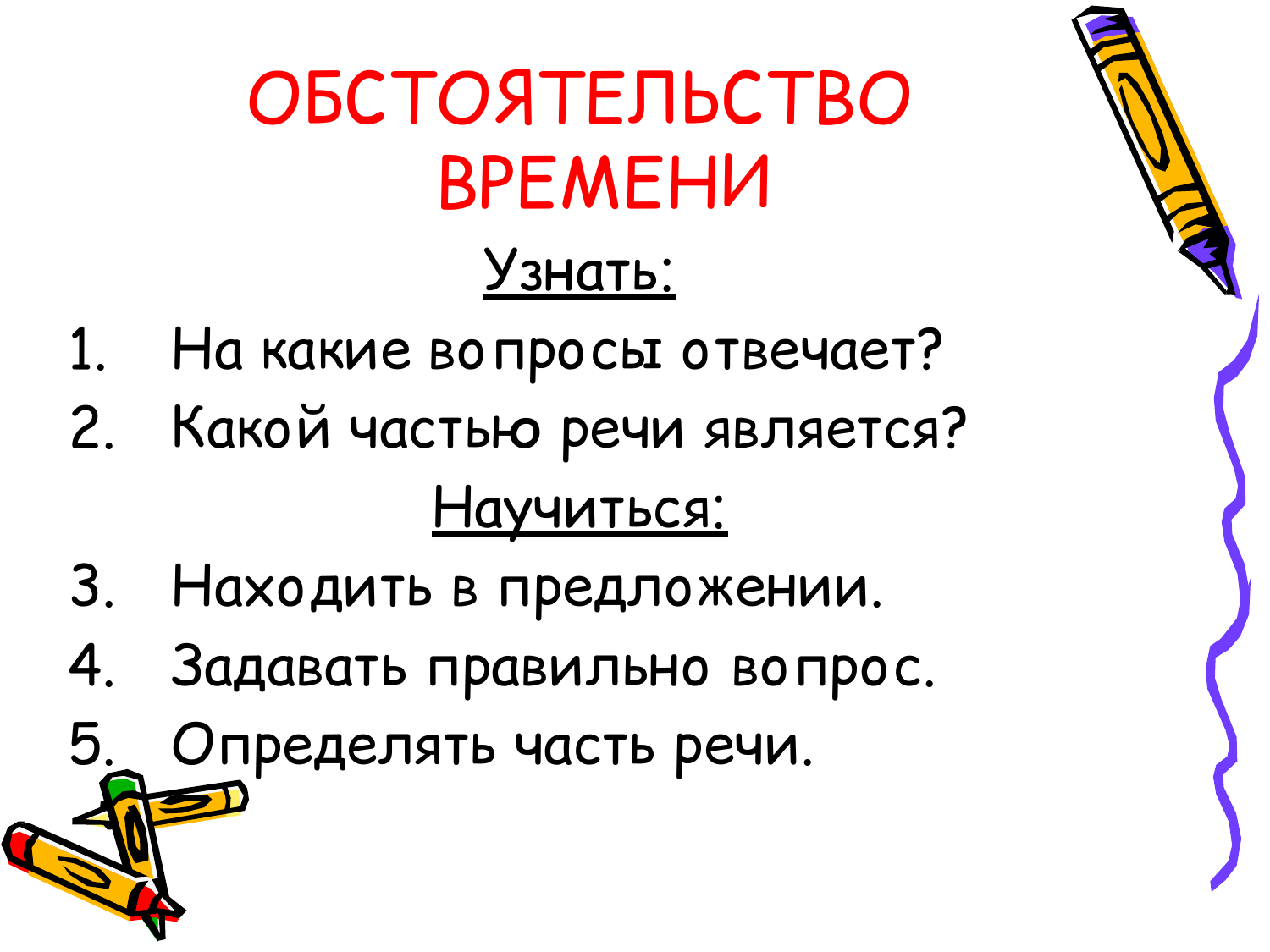

#
ОБСТОЯТЕЛЬСТВО ВРЕМЕНИ
Узнать:
На какие вопросы отвечает?
Какой частью речи является?
Научиться:
Находить в предложении.
Задавать правильно вопрос.
Определять часть речи.